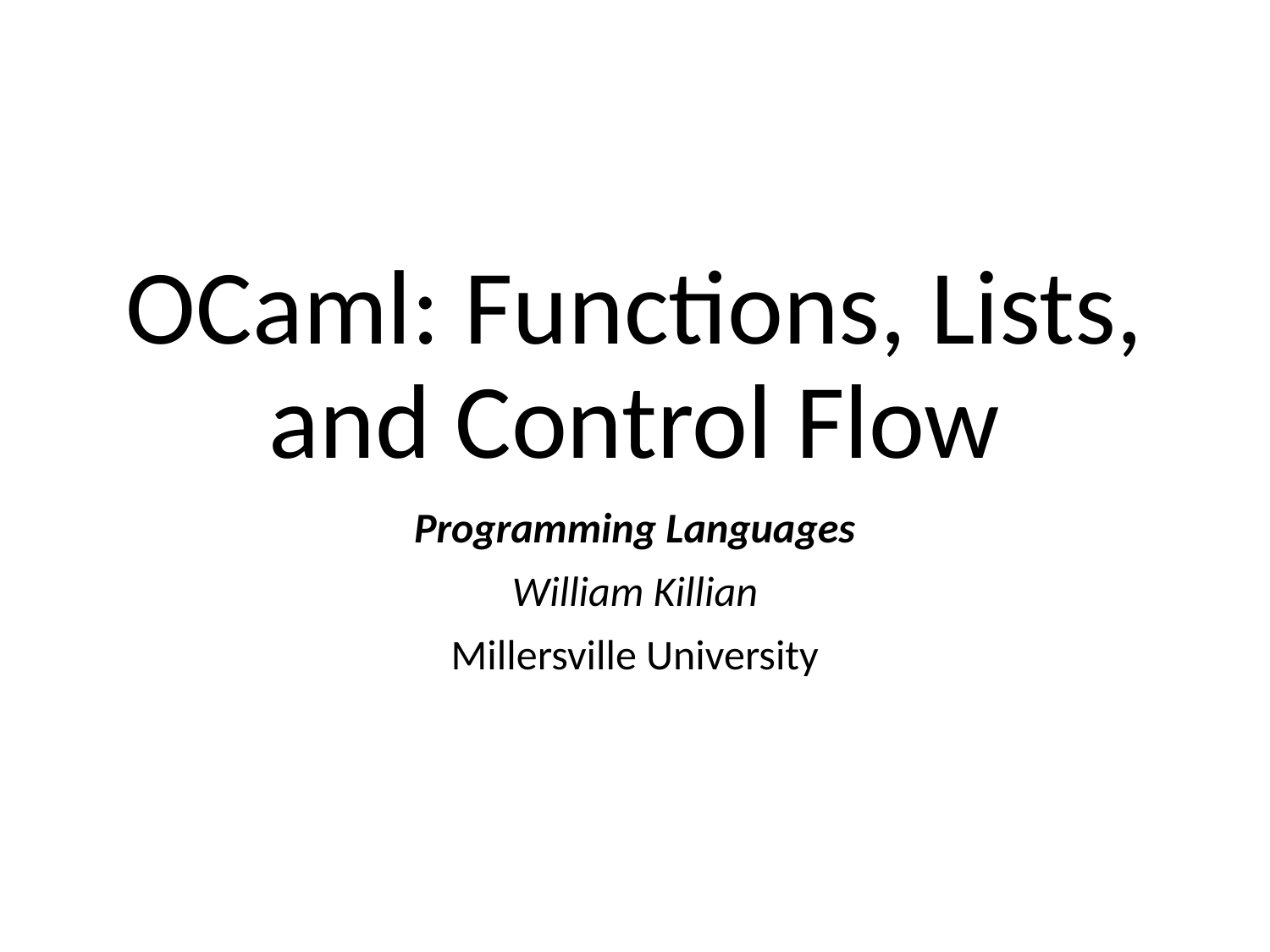

# OCaml: Functions, Lists, and Control Flow
Programming Languages
William Killian
Millersville University